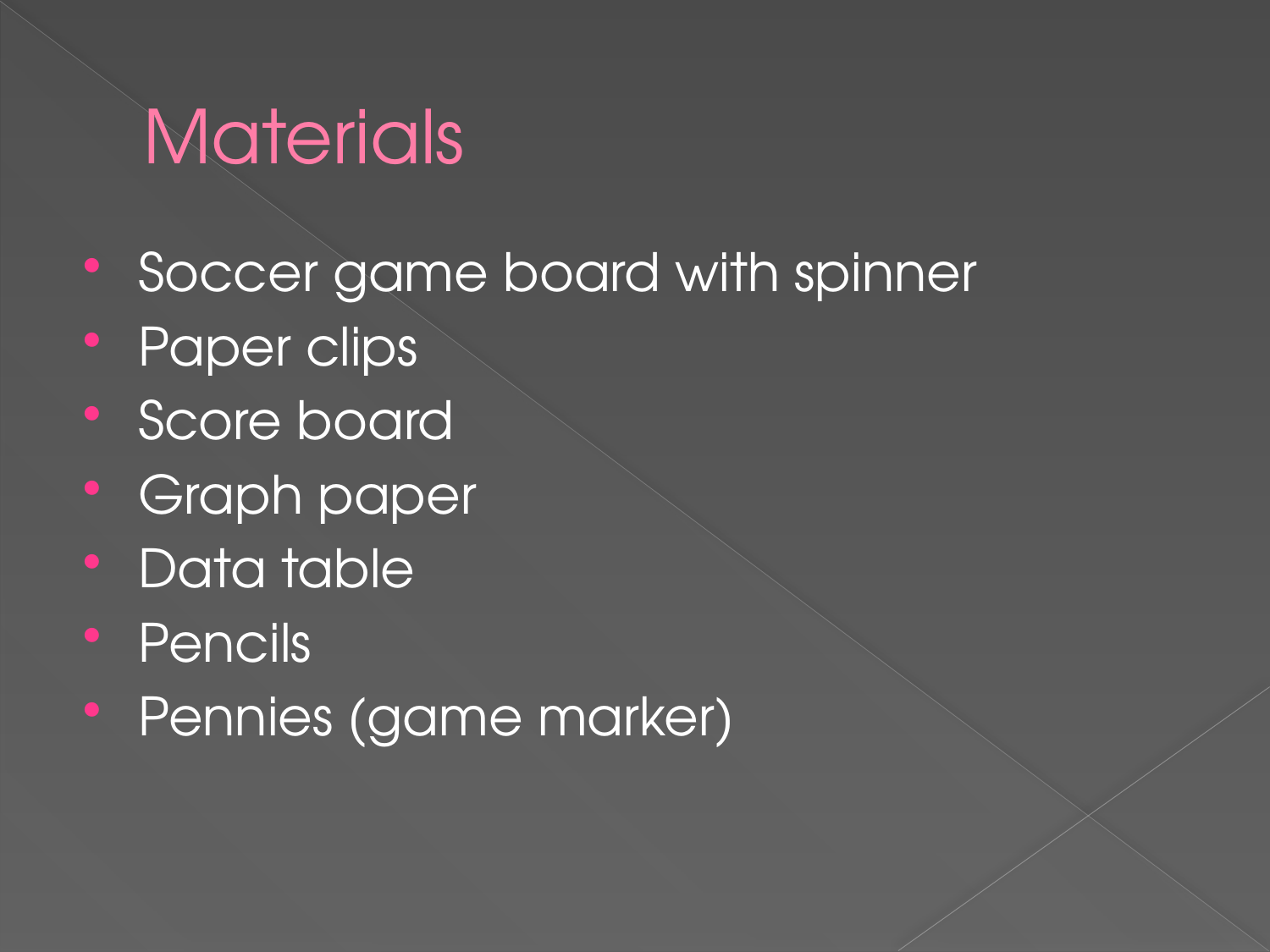

# Materials
Soccer game board with spinner
Paper clips
Score board
Graph paper
Data table
Pencils
Pennies (game marker)